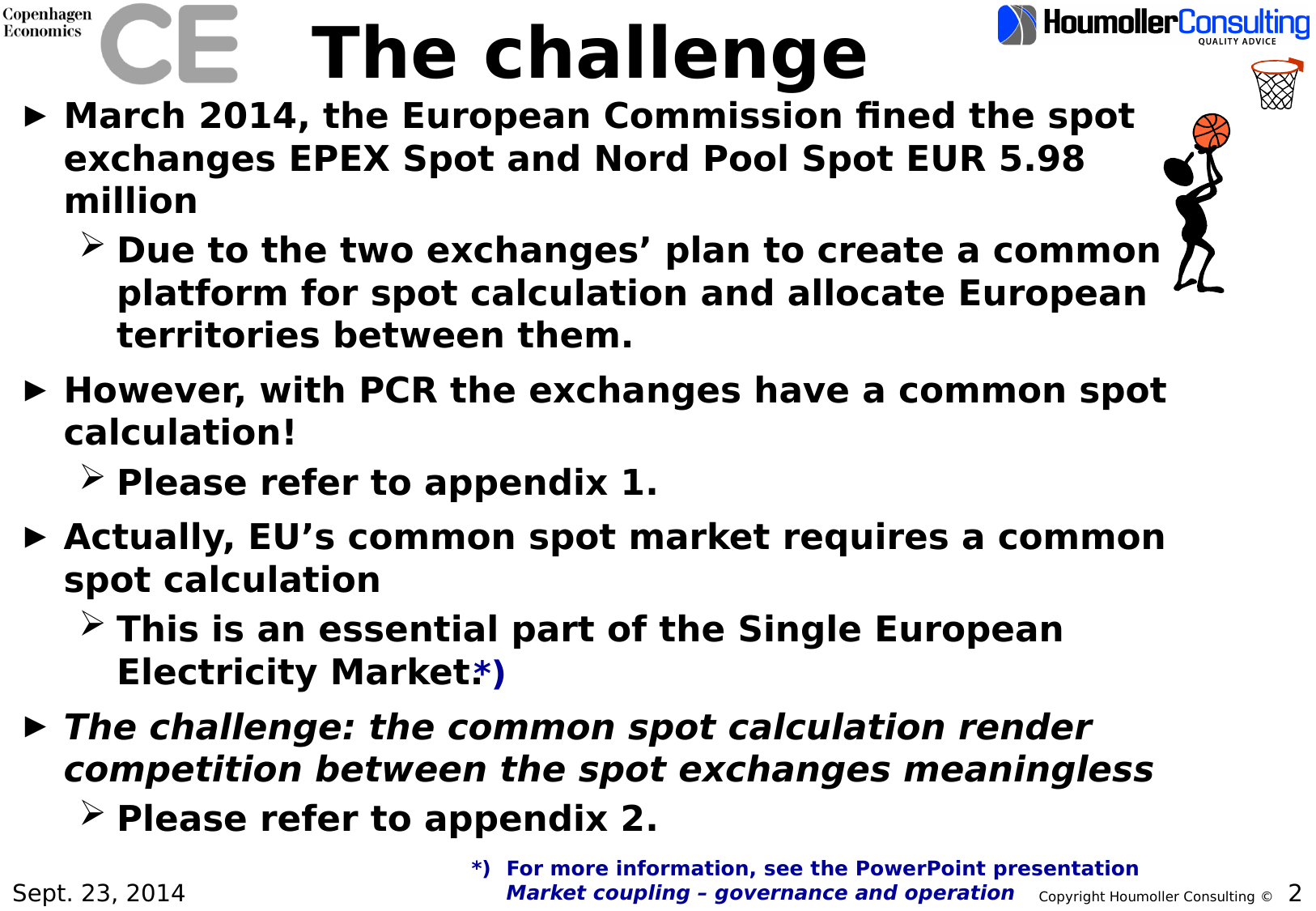

# The challenge

March 2014, the European Commission fined the spot exchanges EPEX Spot and Nord Pool Spot EUR 5.98 million
Due to the two exchanges’ plan to create a common platform for spot calculation and allocate European territories between them.
However, with PCR the exchanges have a common spot calculation!
Please refer to appendix 1.
Actually, EU’s common spot market requires a common spot calculation
This is an essential part of the Single European Electricity Market.
The challenge: the common spot calculation render competition between the spot exchanges meaningless
Please refer to appendix 2.
*)
*)	For more information, see the PowerPoint presentation
	Market coupling – governance and operation
Sept. 23, 2014
2